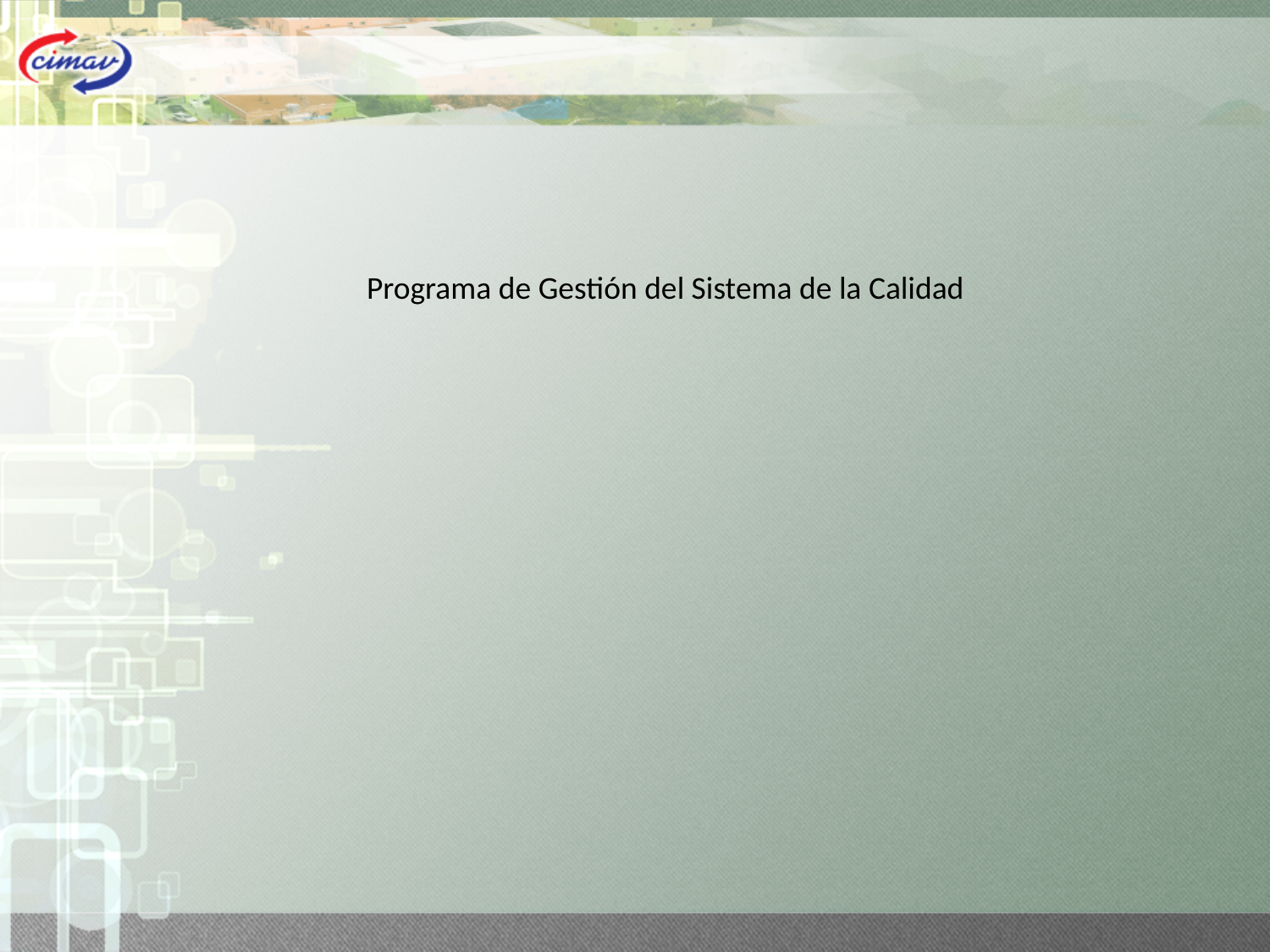

Programa de Gestión del Sistema de la Calidad